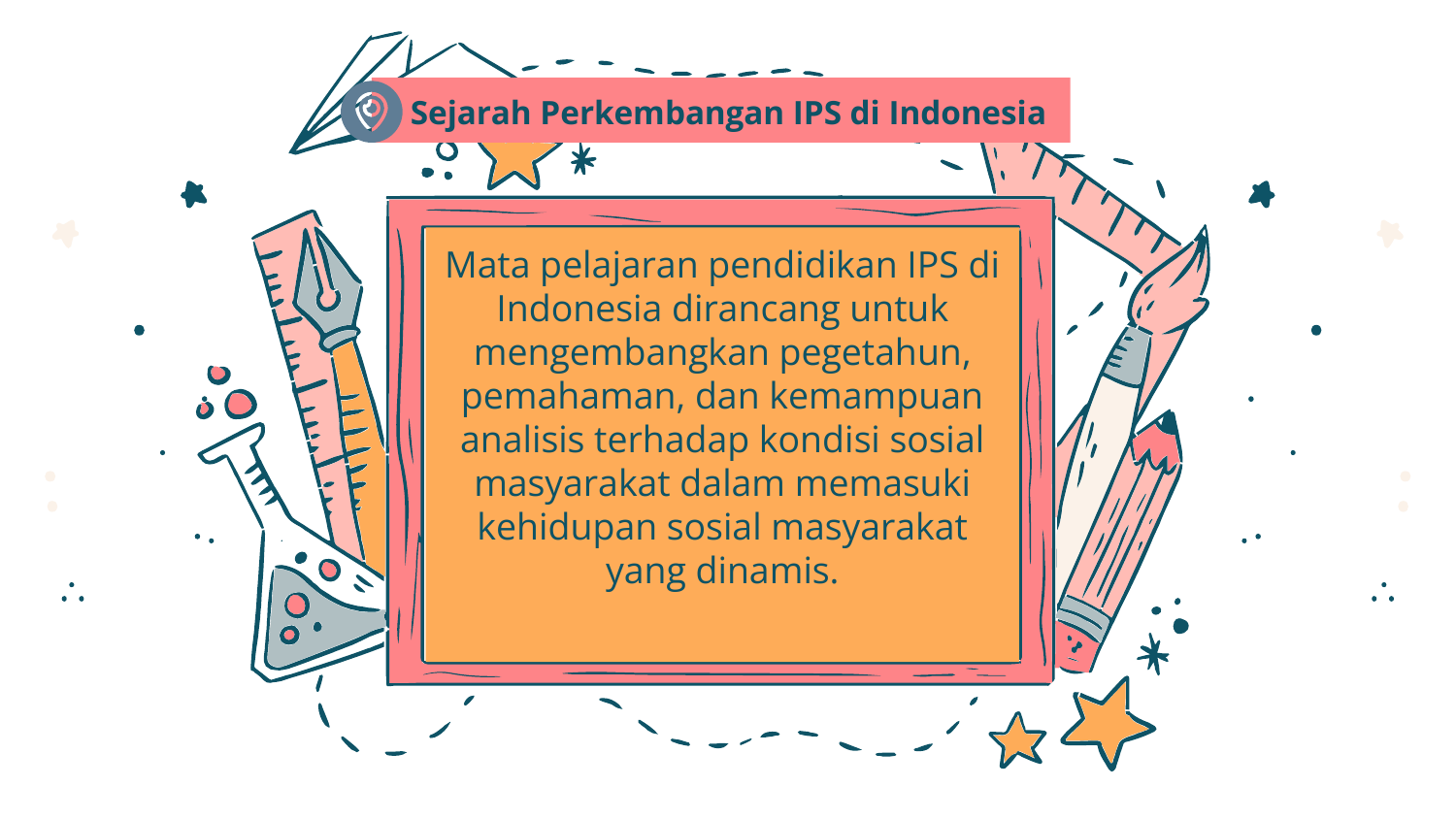

Sejarah Perkembangan IPS di Indonesia

Mata pelajaran pendidikan IPS di Indonesia dirancang untuk mengembangkan pegetahun, pemahaman, dan kemampuan analisis terhadap kondisi sosial masyarakat dalam memasuki kehidupan sosial masyarakat yang dinamis.